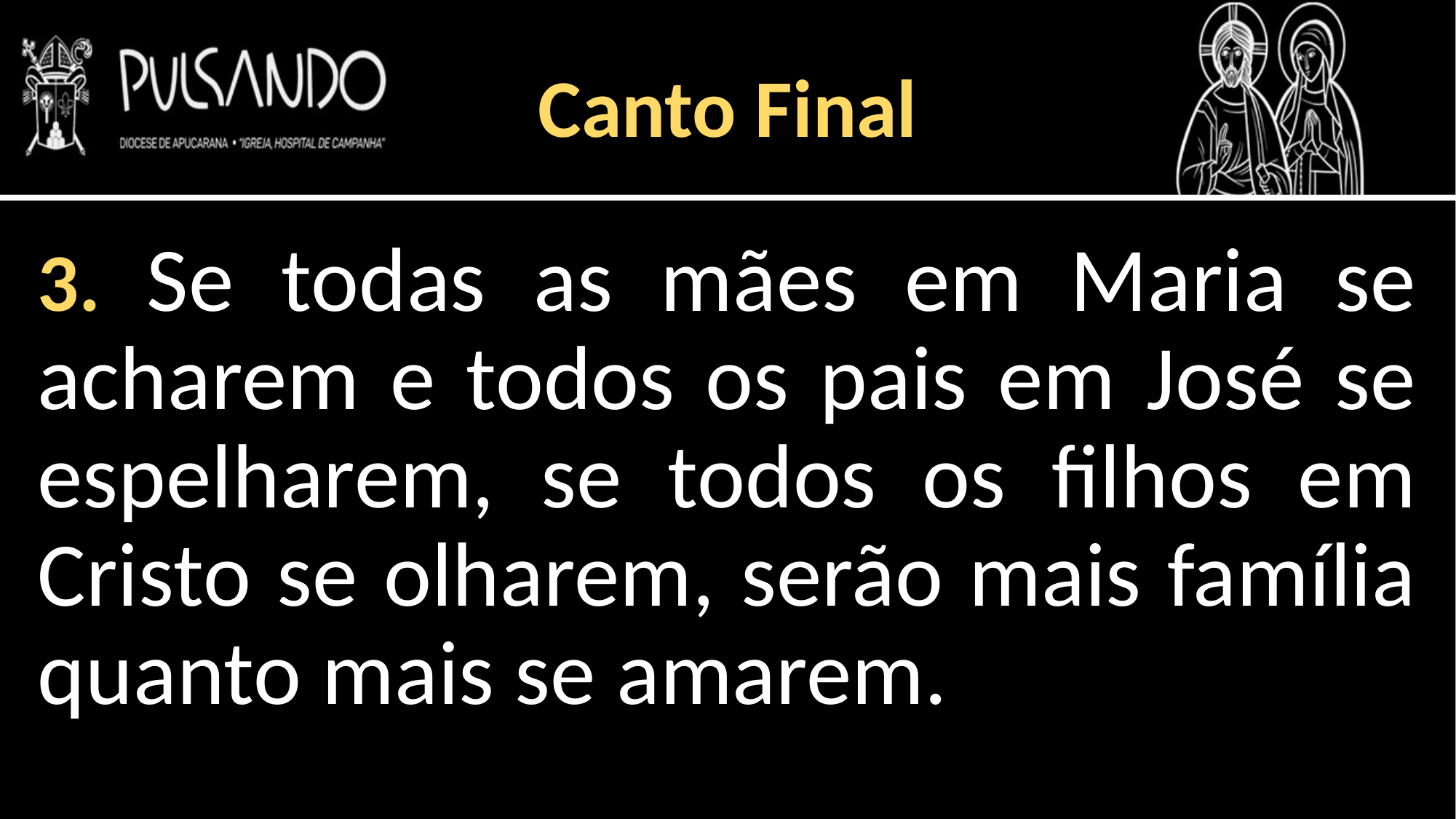

Canto Final
3. Se todas as mães em Maria se acharem e todos os pais em José se espelharem, se todos os filhos em Cristo se olharem, serão mais família quanto mais se amarem.